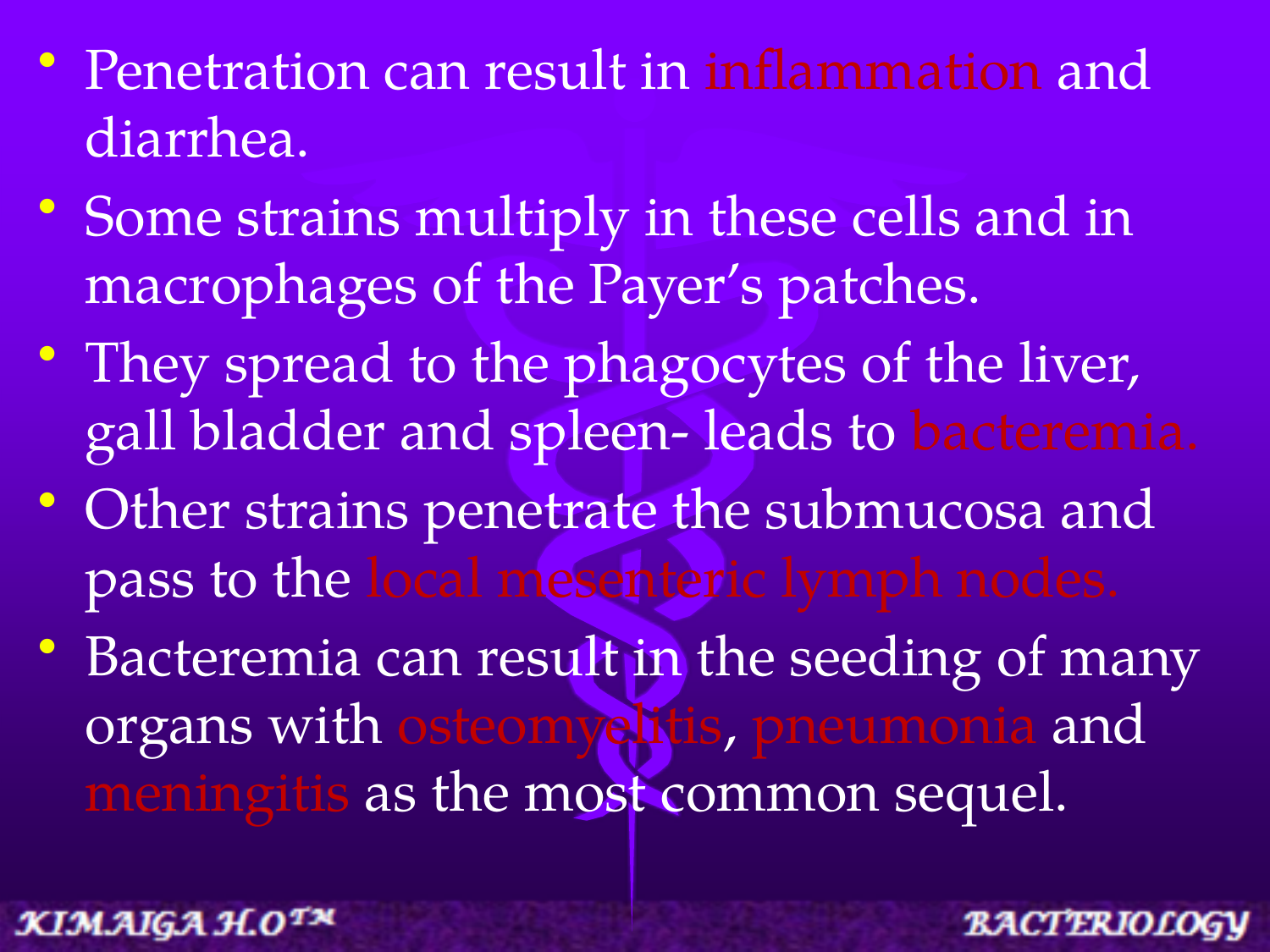

Penetration can result in inflammation and diarrhea.
Some strains multiply in these cells and in macrophages of the Payer’s patches.
They spread to the phagocytes of the liver, gall bladder and spleen- leads to bacteremia.
Other strains penetrate the submucosa and pass to the local mesenteric lymph nodes.
Bacteremia can result in the seeding of many organs with osteomyelitis, pneumonia and meningitis as the most common sequel.